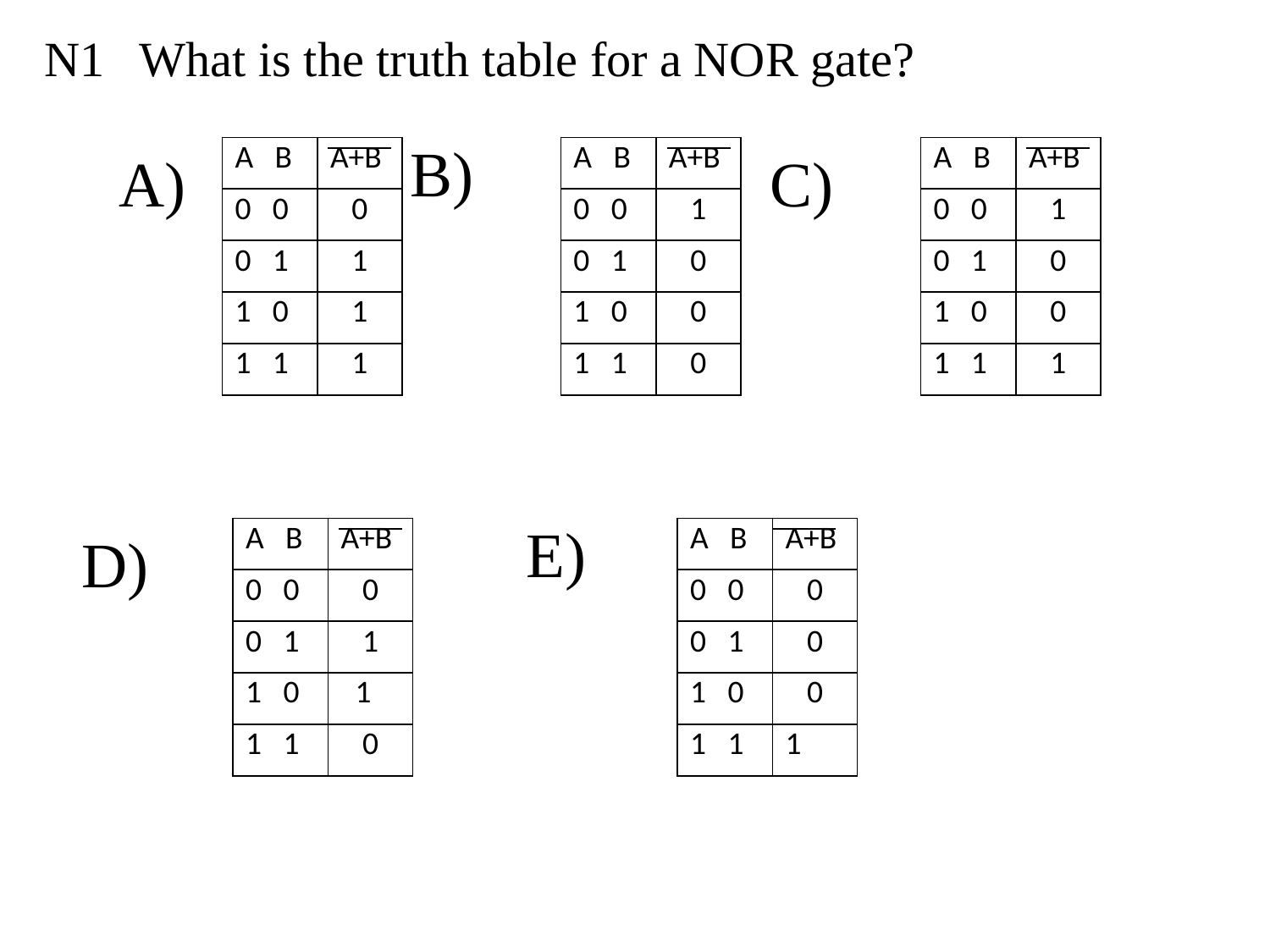

N1
What is the truth table for a NOR gate?

B)

| A B | A+B |
| --- | --- |
| 0 0 | 0 |
| 0 1 | 1 |
| 1 0 | 1 |
| 1 1 | 1 |
| A B | A+B |
| --- | --- |
| 0 0 | 1 |
| 0 1 | 0 |
| 1 0 | 0 |
| 1 1 | 0 |
C)
| A B | A+B |
| --- | --- |
| 0 0 | 1 |
| 0 1 | 0 |
| 1 0 | 0 |
| 1 1 | 1 |
E)
D)
| A B | A+B |
| --- | --- |
| 0 0 | 0 |
| 0 1 | 1 |
| 1 0 | 1 |
| 1 1 | 0 |
| A B | A+B |
| --- | --- |
| 0 0 | 0 |
| 0 1 | 0 |
| 1 0 | 0 |
| 1 1 | 1 |